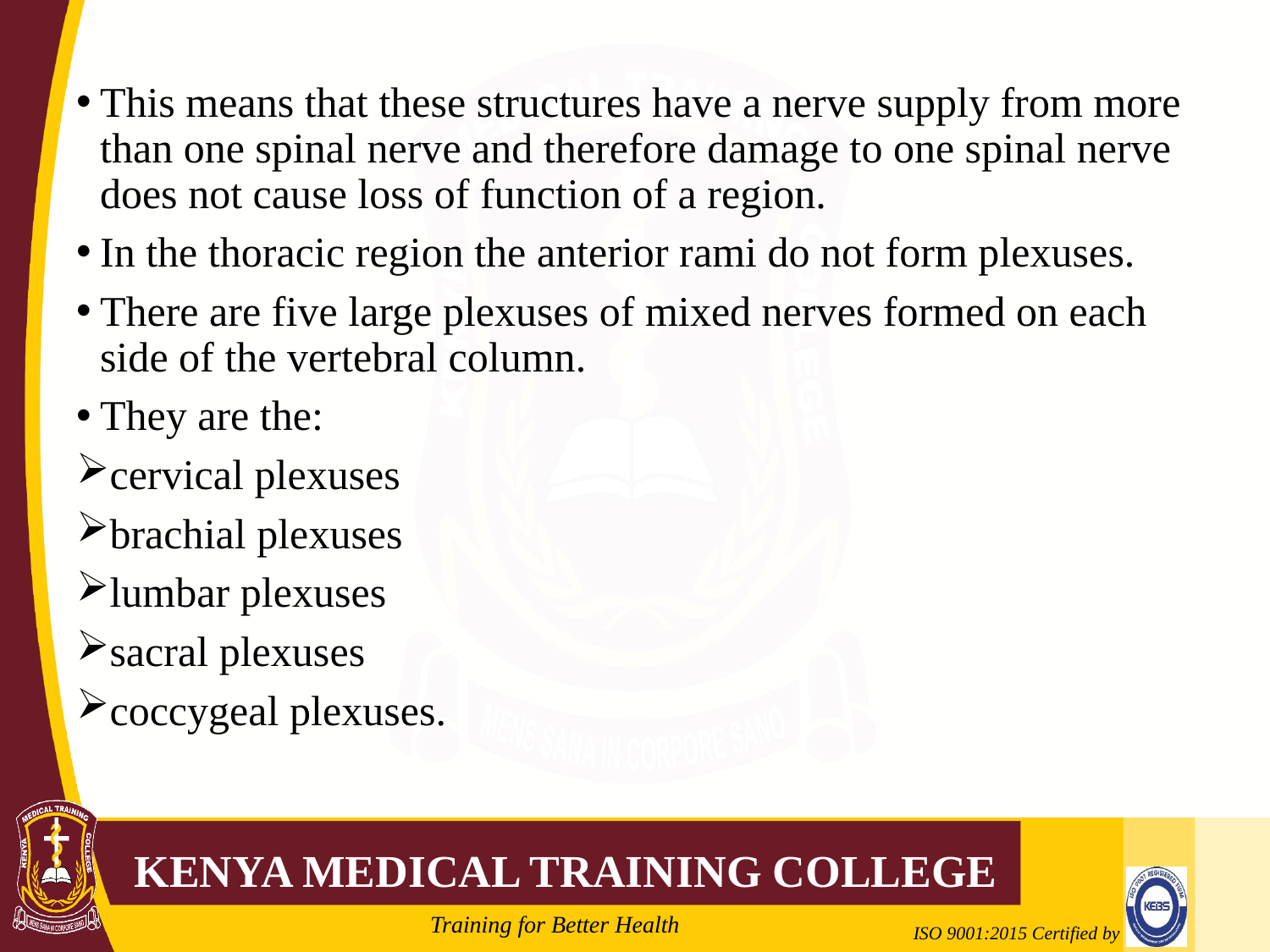

#
This means that these structures have a nerve supply from more than one spinal nerve and therefore damage to one spinal nerve does not cause loss of function of a region.
In the thoracic region the anterior rami do not form plexuses.
There are five large plexuses of mixed nerves formed on each side of the vertebral column.
They are the:
cervical plexuses
brachial plexuses
lumbar plexuses
sacral plexuses
coccygeal plexuses.